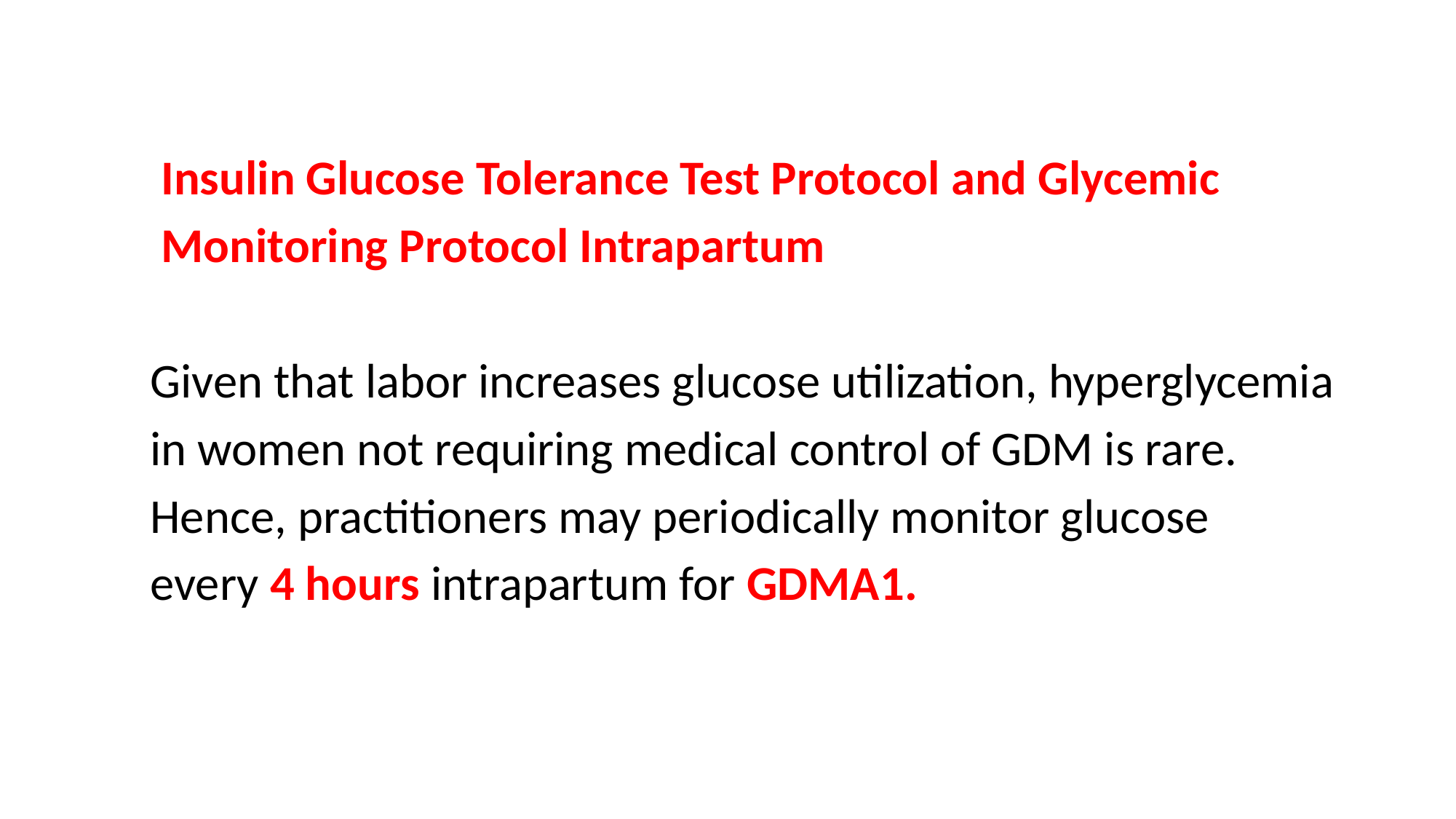

Insulin Glucose Tolerance Test Protocol and Glycemic
  Monitoring Protocol Intrapartum

 Given that labor increases glucose utilization, hyperglycemia
 in women not requiring medical control of GDM is rare.
 Hence, practitioners may periodically monitor glucose
 every 4 hours intrapartum for GDMA1.